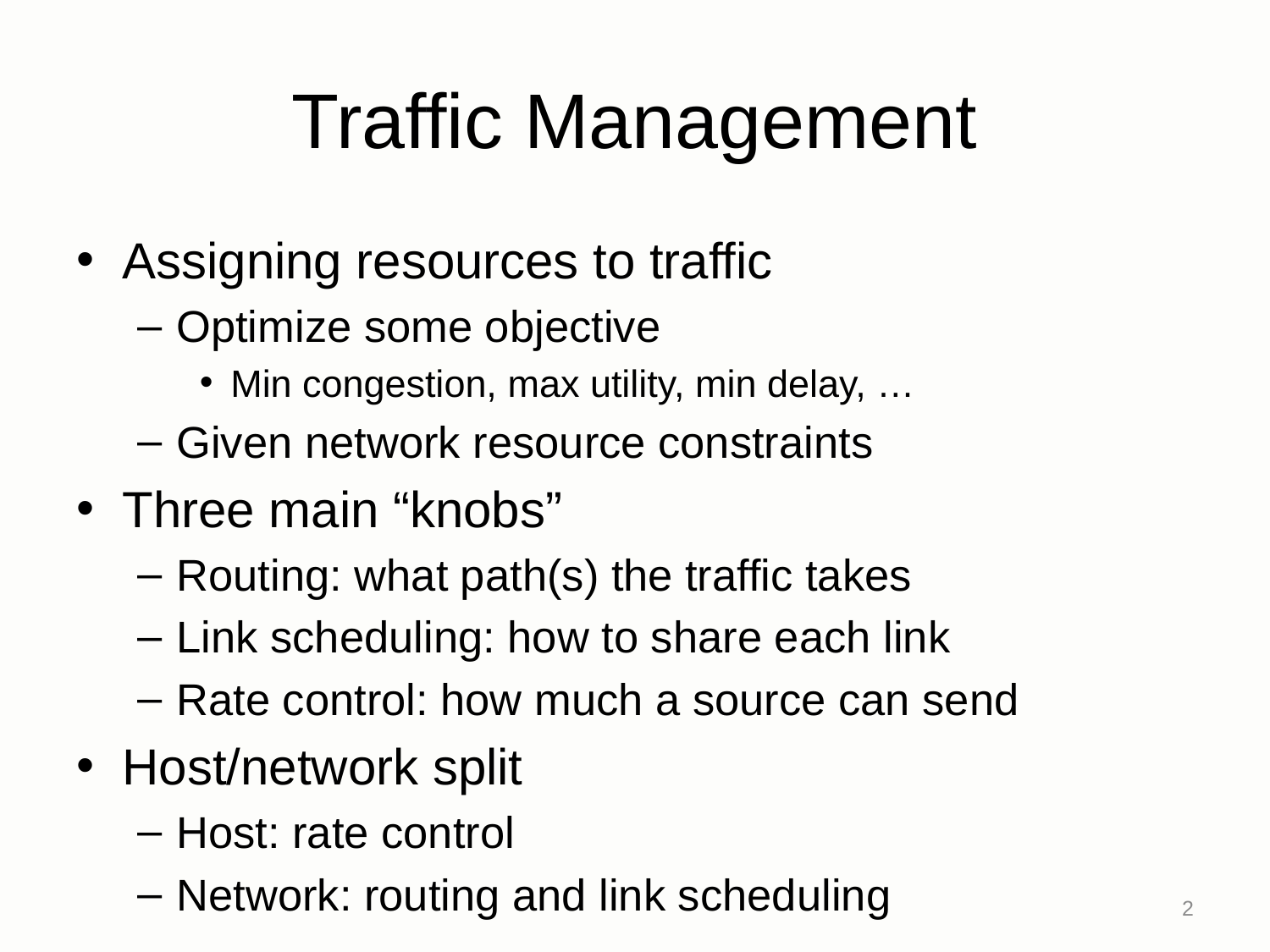

# Traffic Management
Assigning resources to traffic
Optimize some objective
Min congestion, max utility, min delay, …
Given network resource constraints
Three main “knobs”
Routing: what path(s) the traffic takes
Link scheduling: how to share each link
Rate control: how much a source can send
Host/network split
Host: rate control
Network: routing and link scheduling

2